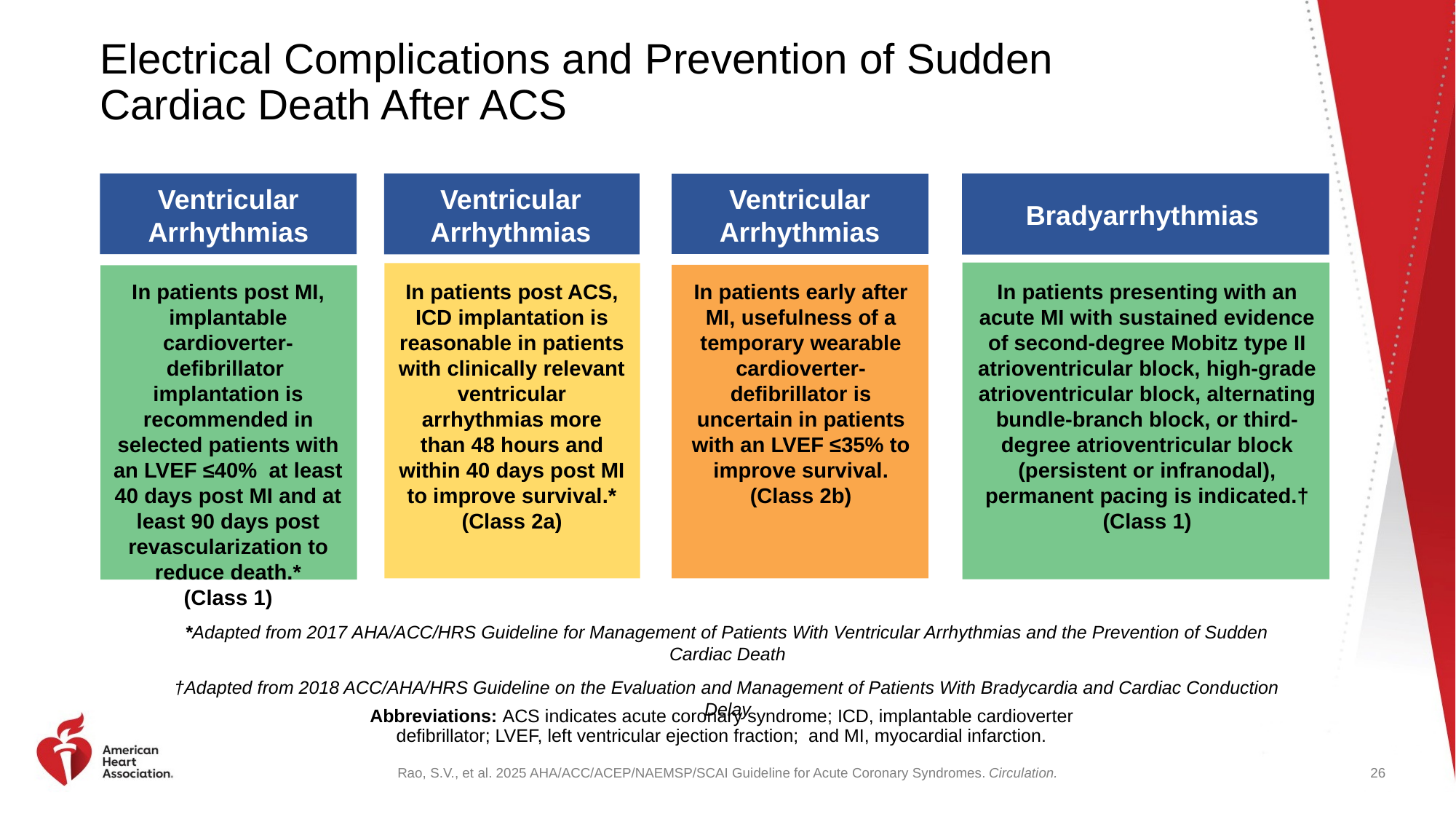

# Electrical Complications and Prevention of Sudden Cardiac Death After ACS

Ventricular Arrhythmias
Ventricular Arrhythmias
Ventricular Arrhythmias
Bradyarrhythmias

In patients post MI, implantable cardioverter-defibrillator  implantation is recommended in selected patients with an LVEF ≤40%  at least 40 days post MI and at least 90 days post revascularization to reduce death.*
(Class 1)
In patients post ACS, ICD implantation is reasonable in patients with clinically relevant ventricular arrhythmias more than 48 hours and within 40 days post MI to improve survival.*
(Class 2a)
In patients early after MI, usefulness of a temporary wearable cardioverter-defibrillator is uncertain in patients with an LVEF ≤35% to improve survival.
(Class 2b)
In patients presenting with an acute MI with sustained evidence of second-degree Mobitz type II atrioventricular block, high-grade atrioventricular block, alternating bundle-branch block, or third-degree atrioventricular block (persistent or infranodal), permanent pacing is indicated.†
(Class 1)
*Adapted from 2017 AHA/ACC/HRS Guideline for Management of Patients With Ventricular Arrhythmias and the Prevention of Sudden Cardiac Death
†Adapted from 2018 ACC/AHA/HRS Guideline on the Evaluation and Management of Patients With Bradycardia and Cardiac Conduction Delay
Abbreviations: ACS indicates acute coronary syndrome; ICD, implantable cardioverter defibrillator; LVEF, left ventricular ejection fraction;  and MI, myocardial infarction.
26